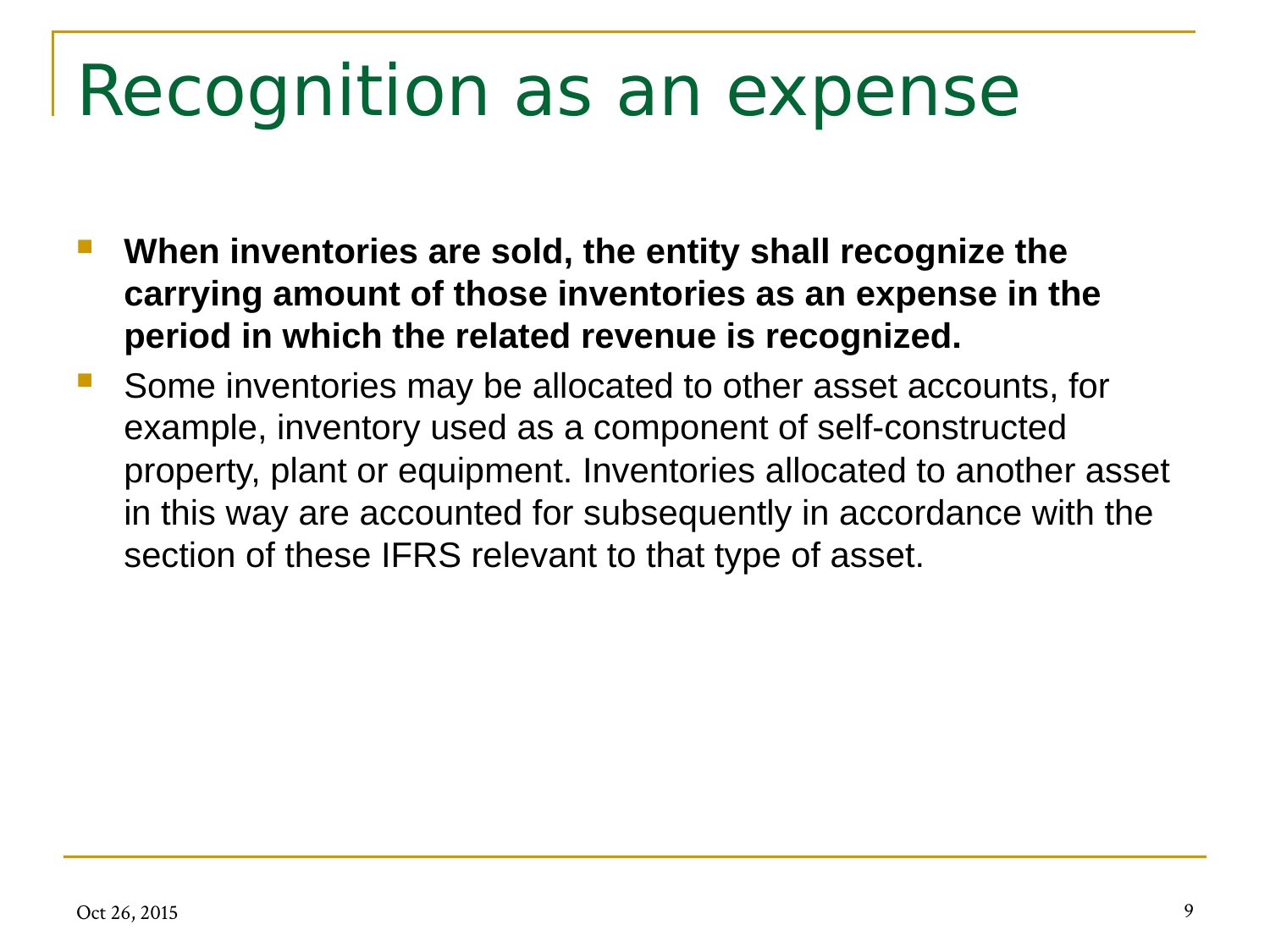

# Recognition as an expense
When inventories are sold, the entity shall recognize the carrying amount of those inventories as an expense in the period in which the related revenue is recognized.
Some inventories may be allocated to other asset accounts, for example, inventory used as a component of self-constructed property, plant or equipment. Inventories allocated to another asset in this way are accounted for subsequently in accordance with the section of these IFRS relevant to that type of asset.

Oct 26, 2015
9